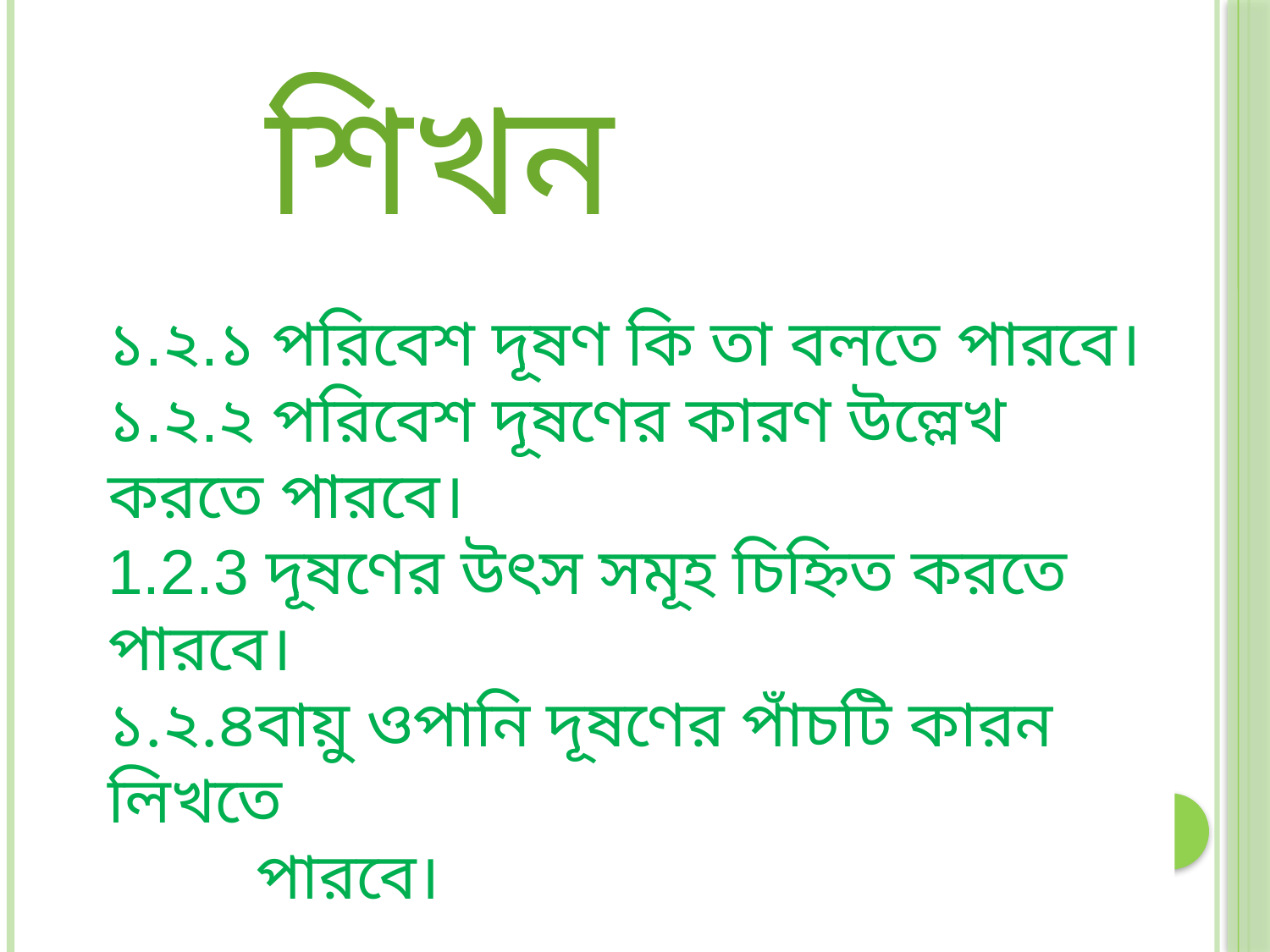

শিখনফল
১.২.১ পরিবেশ দূষণ কি তা বলতে পারবে।
১.২.২ পরিবেশ দূষণের কারণ উল্লেখ করতে পারবে।
1.2.3 দূষণের উৎস সমূহ চিহ্নিত করতে পারবে।
১.২.৪বায়ু ওপানি দূষণের পাঁচটি কারন লিখতে
         পারবে।